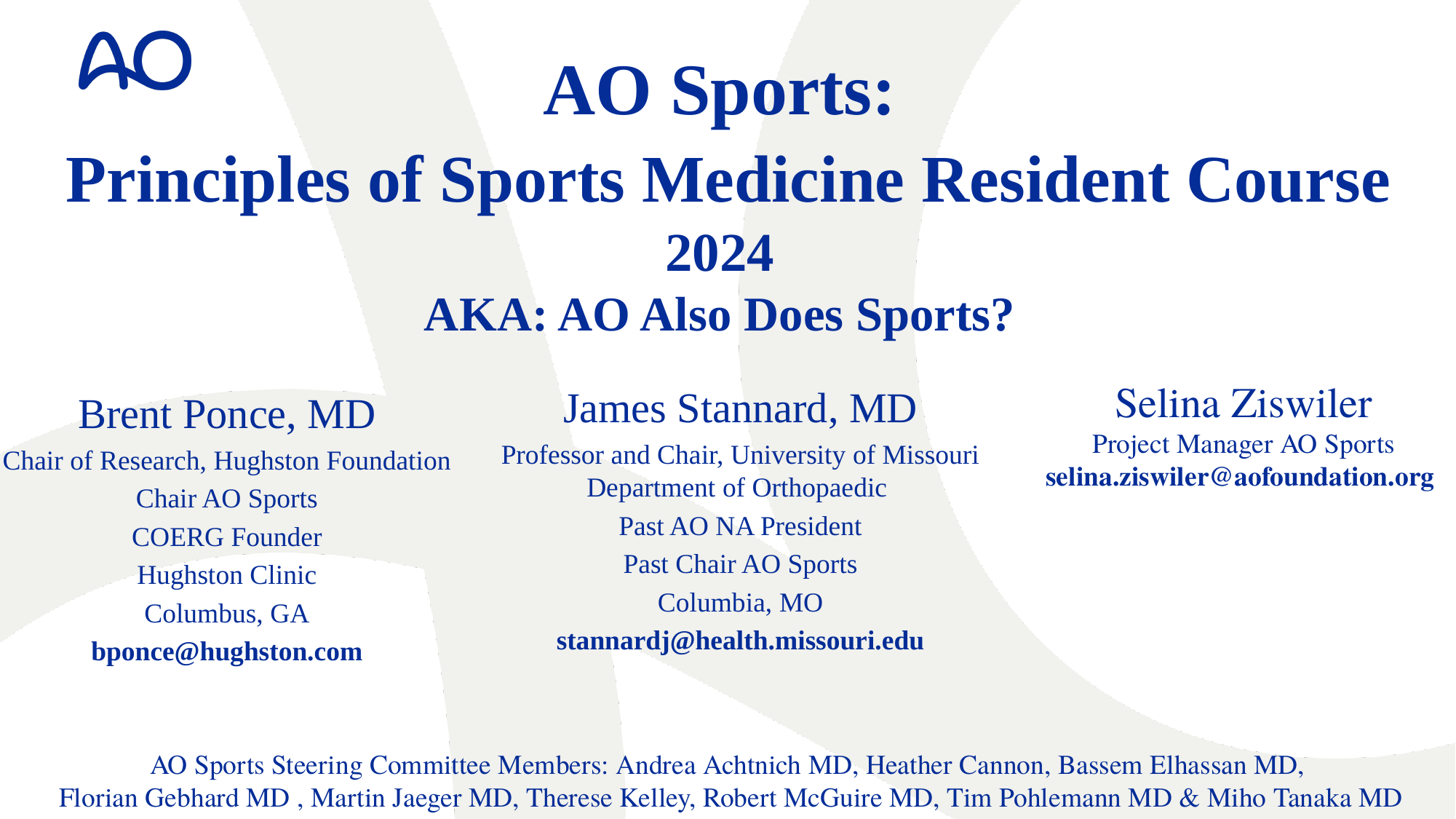

AO Sports:
 Principles of Sports Medicine Resident Course
2024
AKA: AO Also Does Sports?
Selina Ziswiler
Project Manager AO Sports
selina.ziswiler@aofoundation.org
James Stannard, MD
Professor and Chair, University of Missouri Department of Orthopaedic
Past AO NA President
Past Chair AO Sports
Columbia, MO
stannardj@health.missouri.edu
Brent Ponce, MD
Chair of Research, Hughston Foundation
Chair AO Sports
COERG Founder
Hughston Clinic
Columbus, GA
bponce@hughston.com
AO Sports Steering Committee Members: Andrea Achtnich MD, Heather Cannon, Bassem Elhassan MD,
Florian Gebhard MD , Martin Jaeger MD, Therese Kelley, Robert McGuire MD, Tim Pohlemann MD & Miho Tanaka MD